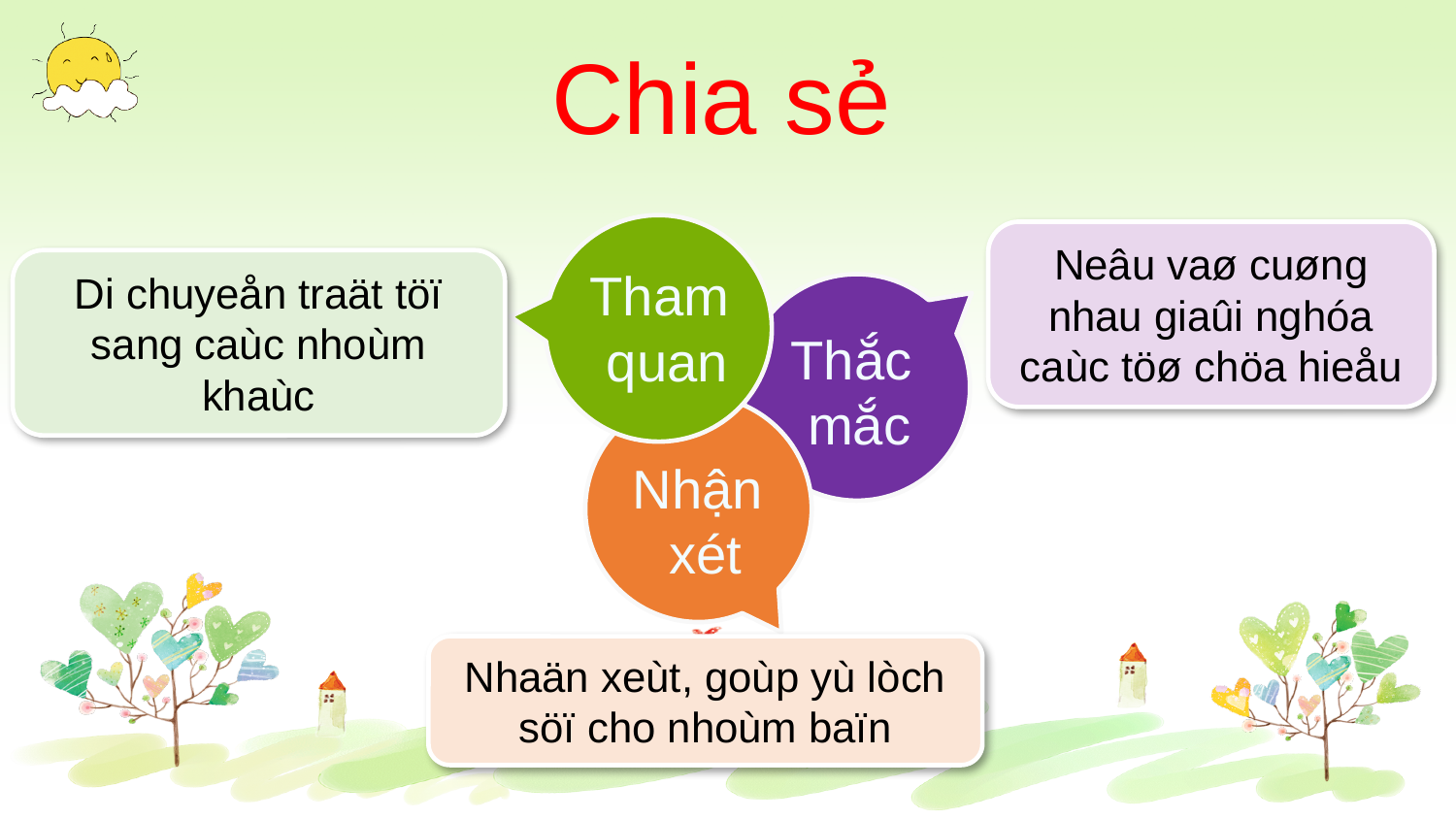

Chia sẻ

Neâu vaø cuøng nhau giaûi nghóa caùc töø chöa hieåu

Di chuyeån traät töï sang caùc nhoùm khaùc
Tham
quan
Thắc
mắc

Nhận
xét

Nhaän xeùt, goùp yù lòch söï cho nhoùm baïn